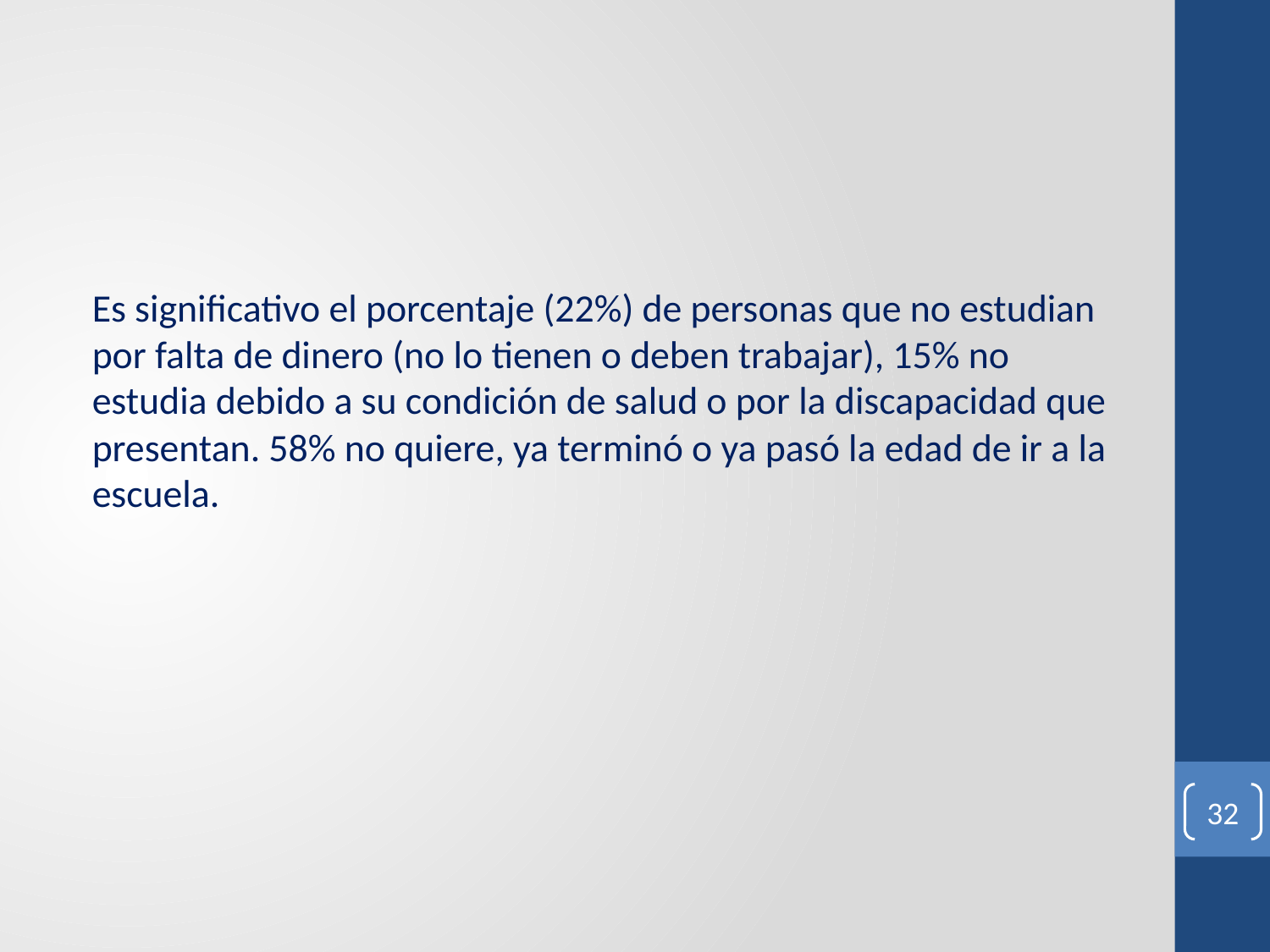

#

Es significativo el porcentaje (22%) de personas que no estudian por falta de dinero (no lo tienen o deben trabajar), 15% no estudia debido a su condición de salud o por la discapacidad que presentan. 58% no quiere, ya terminó o ya pasó la edad de ir a la escuela.
32